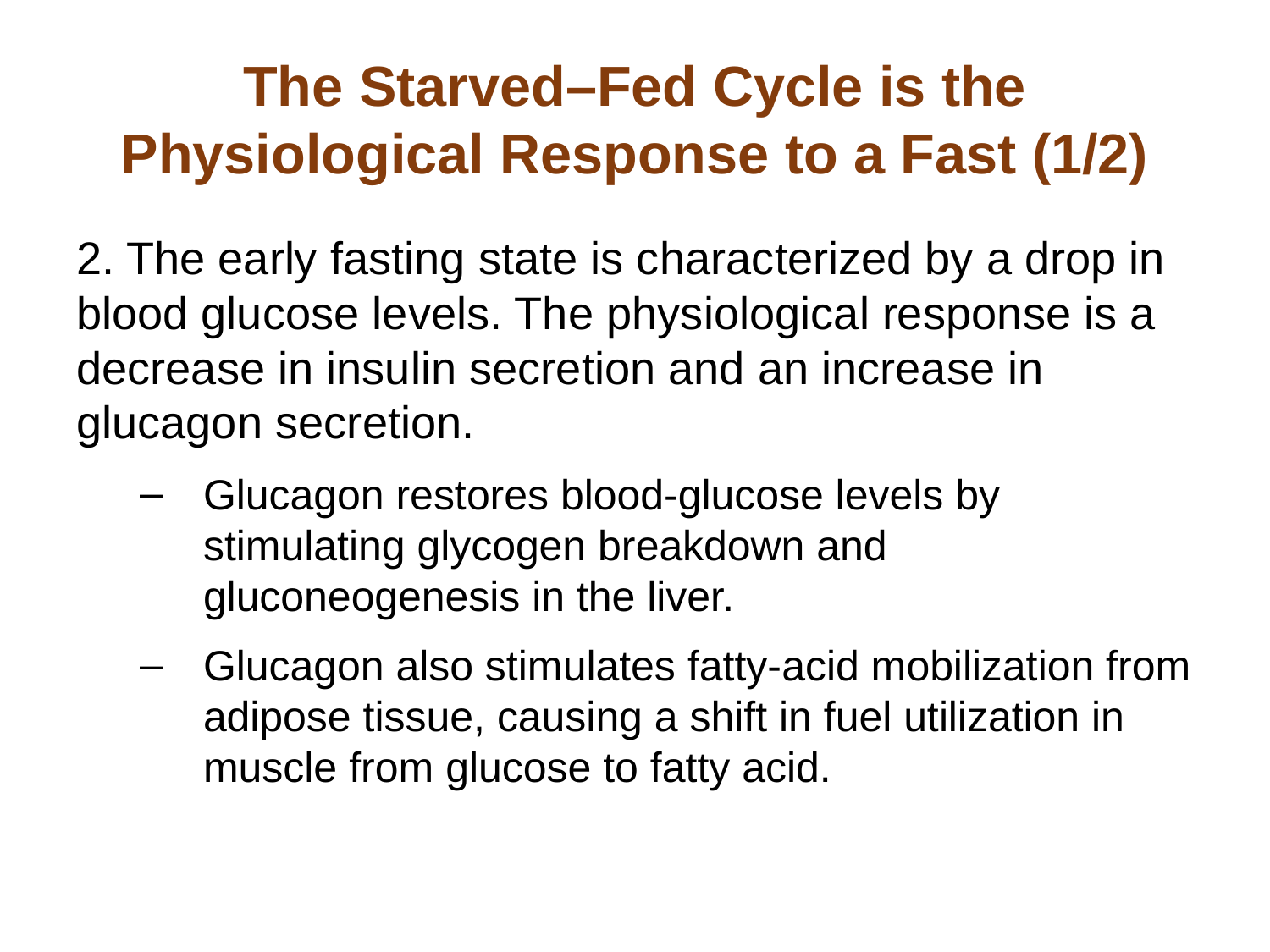

# The Starved–Fed Cycle is the Physiological Response to a Fast (1/2)
2. The early fasting state is characterized by a drop in blood glucose levels. The physiological response is a decrease in insulin secretion and an increase in glucagon secretion.
Glucagon restores blood-glucose levels by stimulating glycogen breakdown and gluconeogenesis in the liver.
Glucagon also stimulates fatty-acid mobilization from adipose tissue, causing a shift in fuel utilization in muscle from glucose to fatty acid.